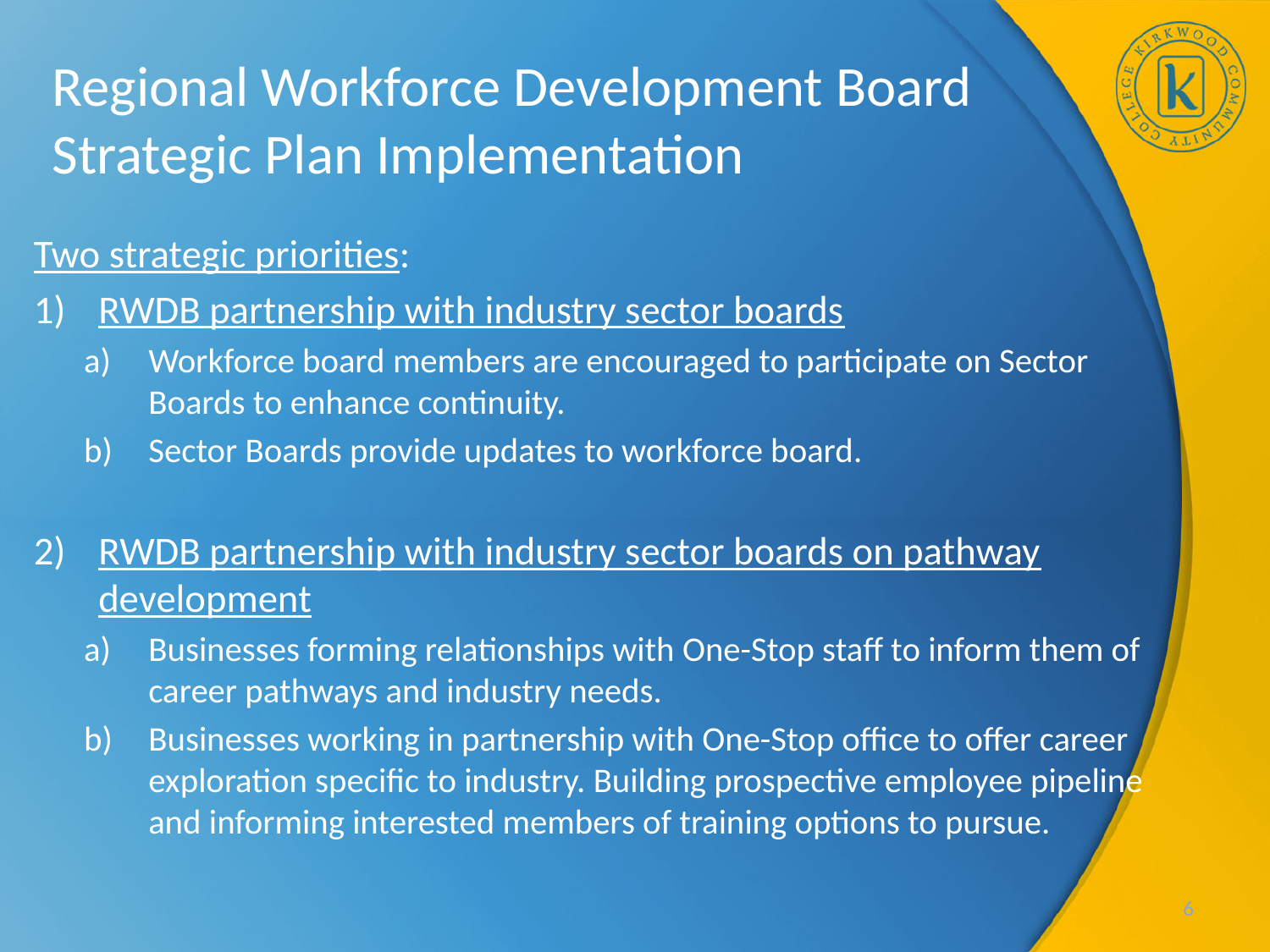

# Regional Workforce Development Board Strategic Plan Implementation
Two strategic priorities:
RWDB partnership with industry sector boards
Workforce board members are encouraged to participate on Sector Boards to enhance continuity.
Sector Boards provide updates to workforce board.

RWDB partnership with industry sector boards on pathway development
Businesses forming relationships with One-Stop staff to inform them of career pathways and industry needs.
Businesses working in partnership with One-Stop office to offer career exploration specific to industry. Building prospective employee pipeline and informing interested members of training options to pursue.

6